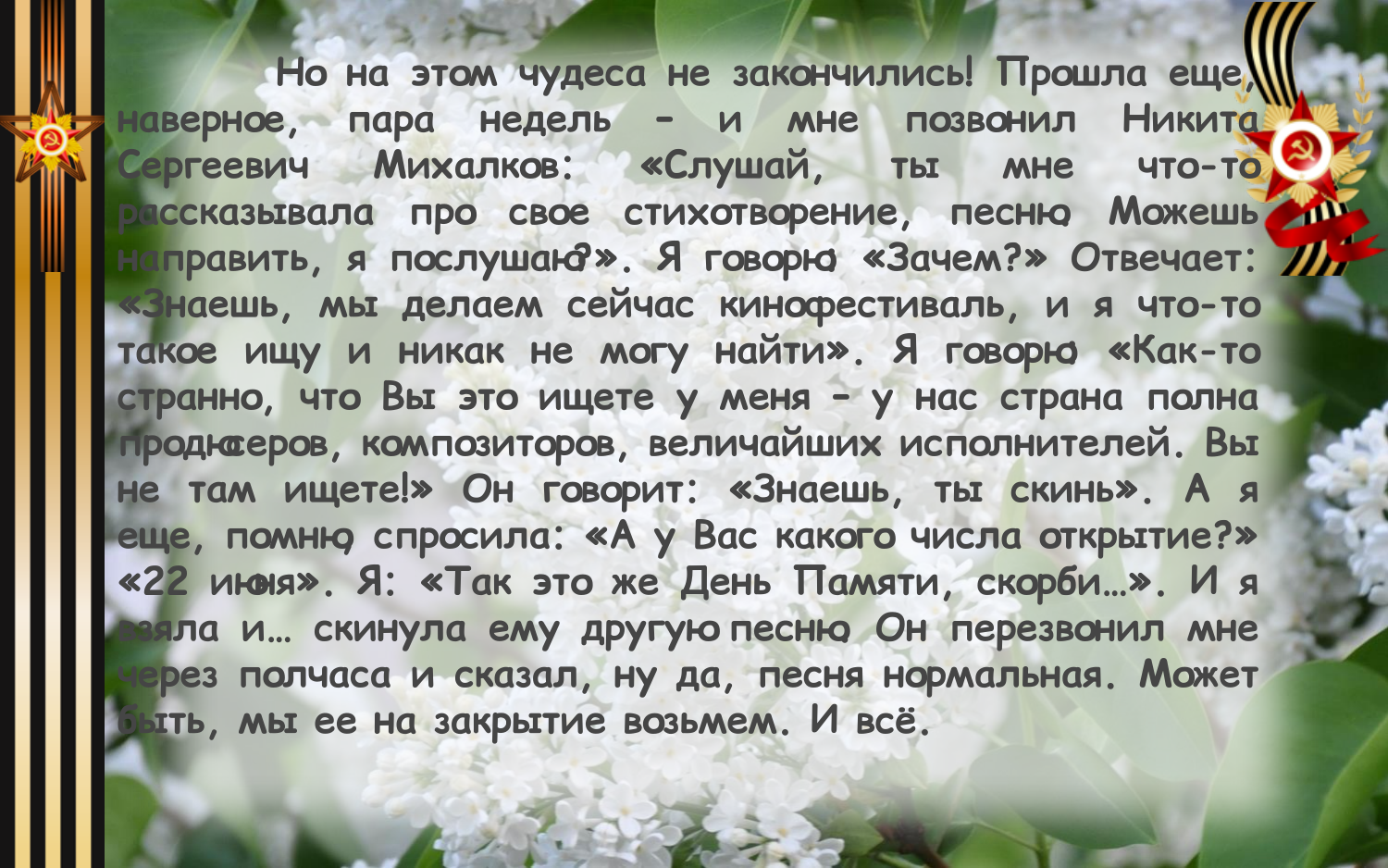

Но на этом чудеса не закончились! Прошла еще, наверное, пара недель – и мне позвонил Никита Сергеевич Михалков: «Слушай, ты мне что-то рассказывала про свое стихотворение, песню. Можешь направить, я послушаю?». Я говорю: «Зачем?» Отвечает: «Знаешь, мы делаем сейчас кинофестиваль, и я что-то такое ищу и никак не могу найти». Я говорю: «Как-то странно, что Вы это ищете у меня – у нас страна полна продюсеров, композиторов, величайших исполнителей. Вы не там ищете!» Он говорит: «Знаешь, ты скинь». А я еще, помню, спросила: «А у Вас какого числа открытие?» «22 июня». Я: «Так это же День Памяти, скорби…». И я взяла и… скинула ему другую песню. Он перезвонил мне через полчаса и сказал, ну да, песня нормальная. Может быть, мы ее на закрытие возьмем. И всё.